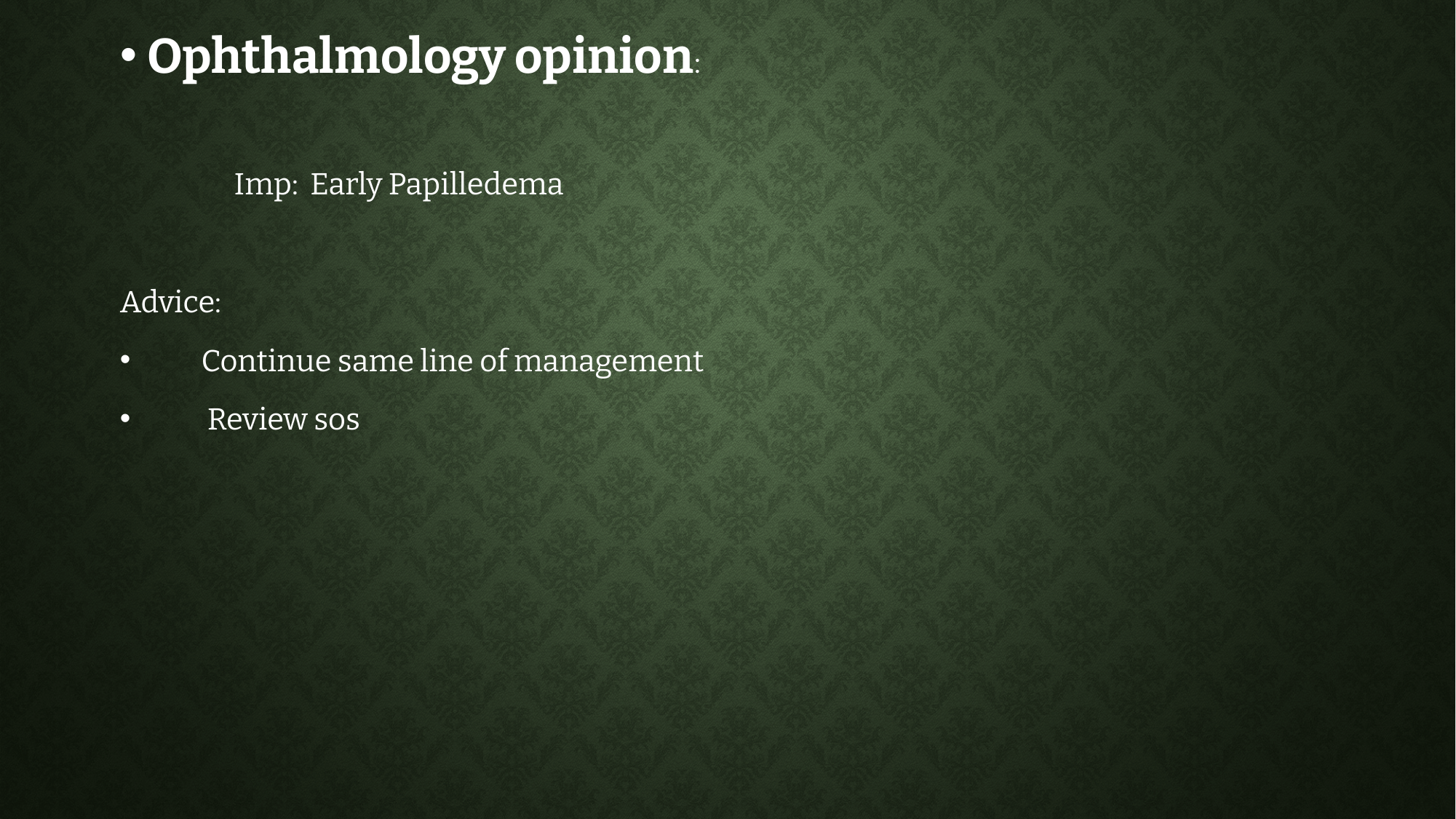

Ophthalmology opinion:

                   Imp:  Early Papilledema

Advice:
         Continue same line of management
          Review sos